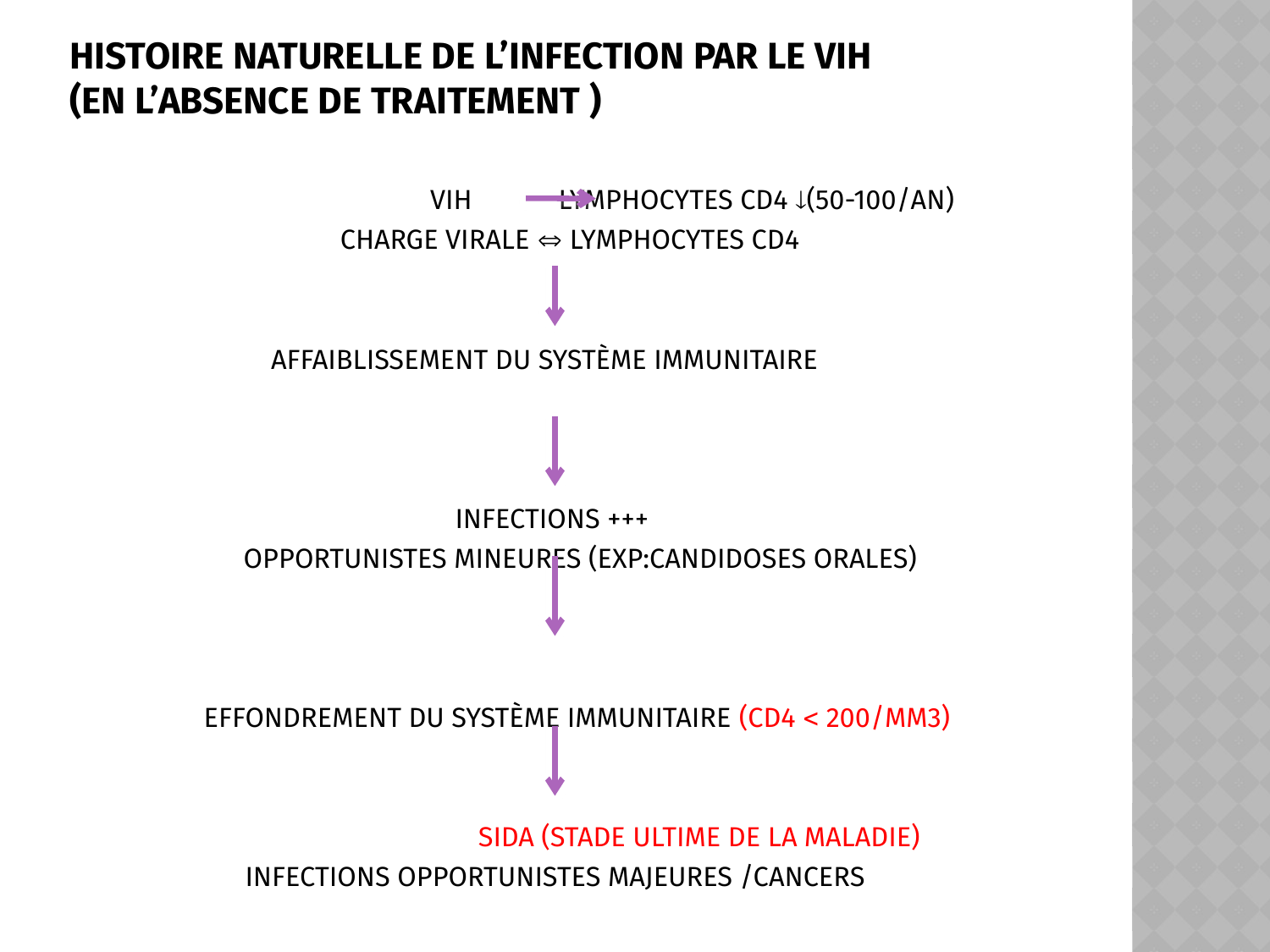

# Histoire naturelle de l’infection par le vih (en l’absence de traitement )

                                       VIH            lymphocytes cd4 ↓(50-100/an)
     charge virale ⇔ lymphocytes cd4

affaiblissement du système immunitaire

infections +++
        Opportunistes mineures (exp:candidoses orales)

       effondrement du système immunitaire (cd4 < 200/mm3)

                                         SIDA (stade ultime de la maladie)
  infections opportunistes majeures /cancers